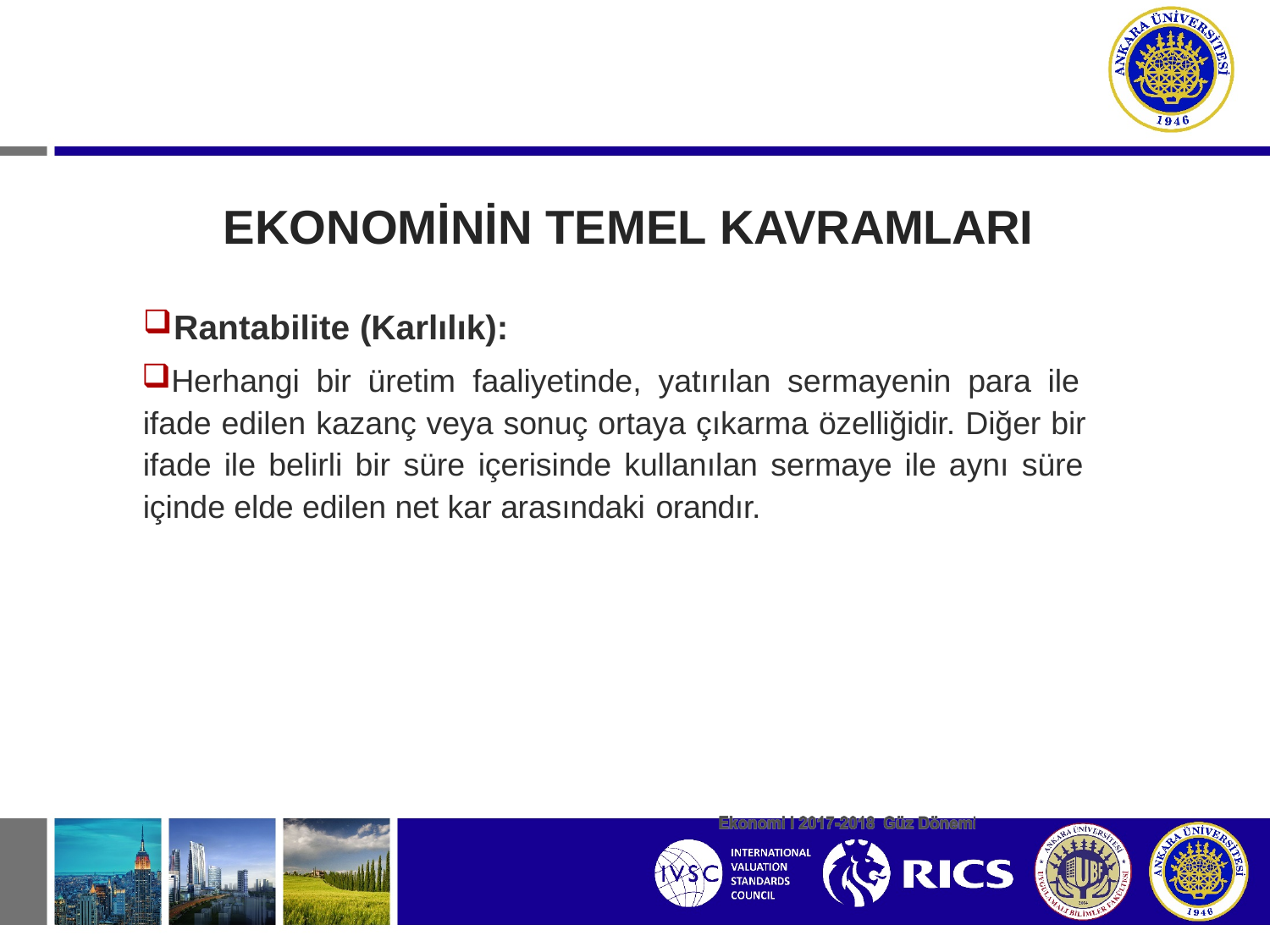

# EKONOMİNİN TEMEL KAVRAMLARI
Rantabilite (Karlılık):
Herhangi bir üretim faaliyetinde, yatırılan sermayenin para ile  ifade edilen kazanç veya sonuç ortaya çıkarma özelliğidir. Diğer bir  ifade ile belirli bir süre içerisinde kullanılan sermaye ile aynı süre  içinde elde edilen net kar arasındaki orandır.